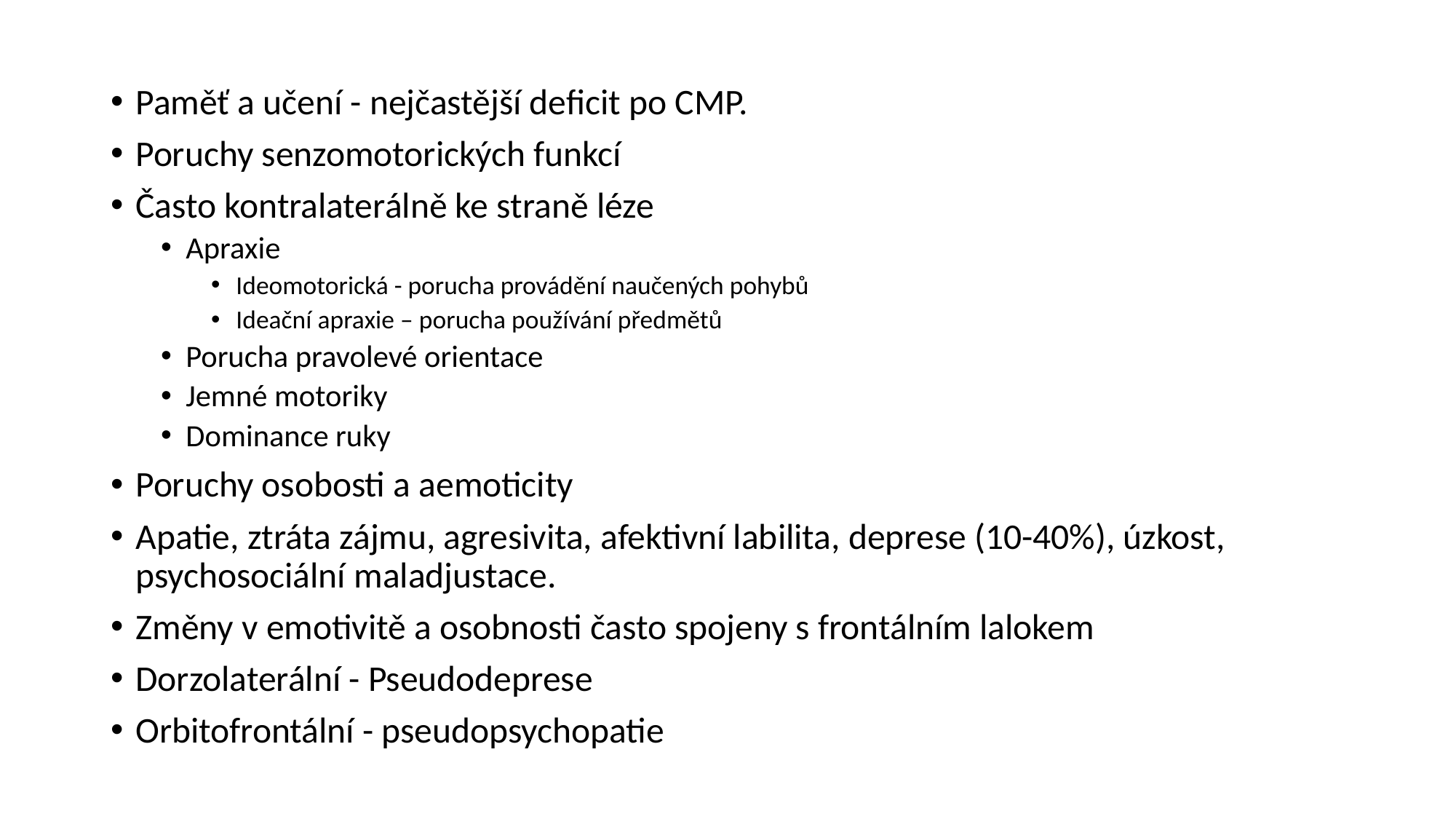

Paměť a učení - nejčastější deficit po CMP.
Poruchy senzomotorických funkcí
Často kontralaterálně ke straně léze
Apraxie
Ideomotorická - porucha provádění naučených pohybů
Ideační apraxie – porucha používání předmětů
Porucha pravolevé orientace
Jemné motoriky
Dominance ruky
Poruchy osobosti a aemoticity
Apatie, ztráta zájmu, agresivita, afektivní labilita, deprese (10-40%), úzkost, psychosociální maladjustace.
Změny v emotivitě a osobnosti často spojeny s frontálním lalokem
Dorzolaterální - Pseudodeprese
Orbitofrontální - pseudopsychopatie